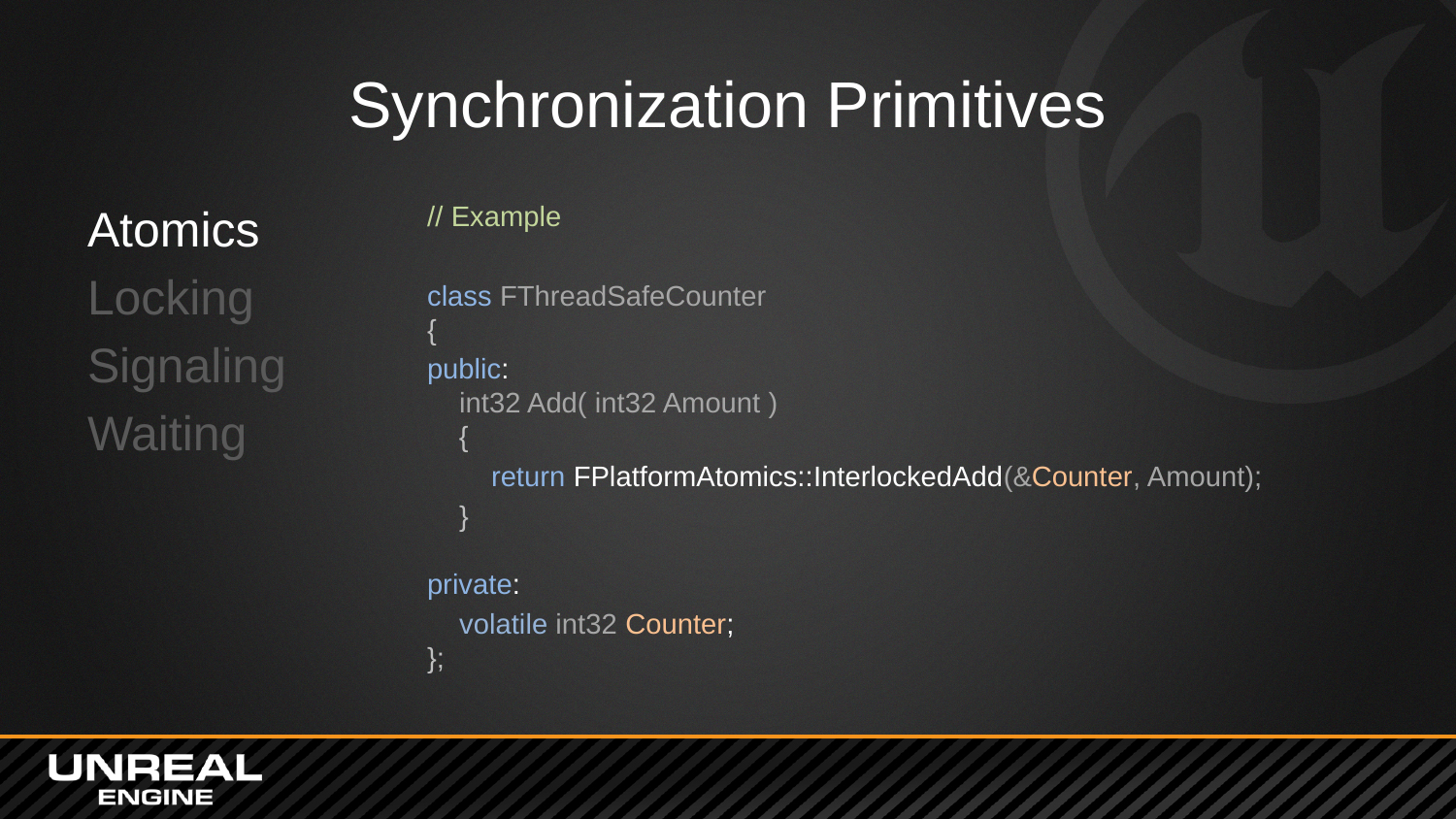

# Synchronization Primitives
Atomics
Locking
Signaling
Waiting
// Example

class FThreadSafeCounter
{
public:
    int32 Add( int32 Amount )
    {
        return FPlatformAtomics::InterlockedAdd(&Counter, Amount);
    }
private:
    volatile int32 Counter;
};